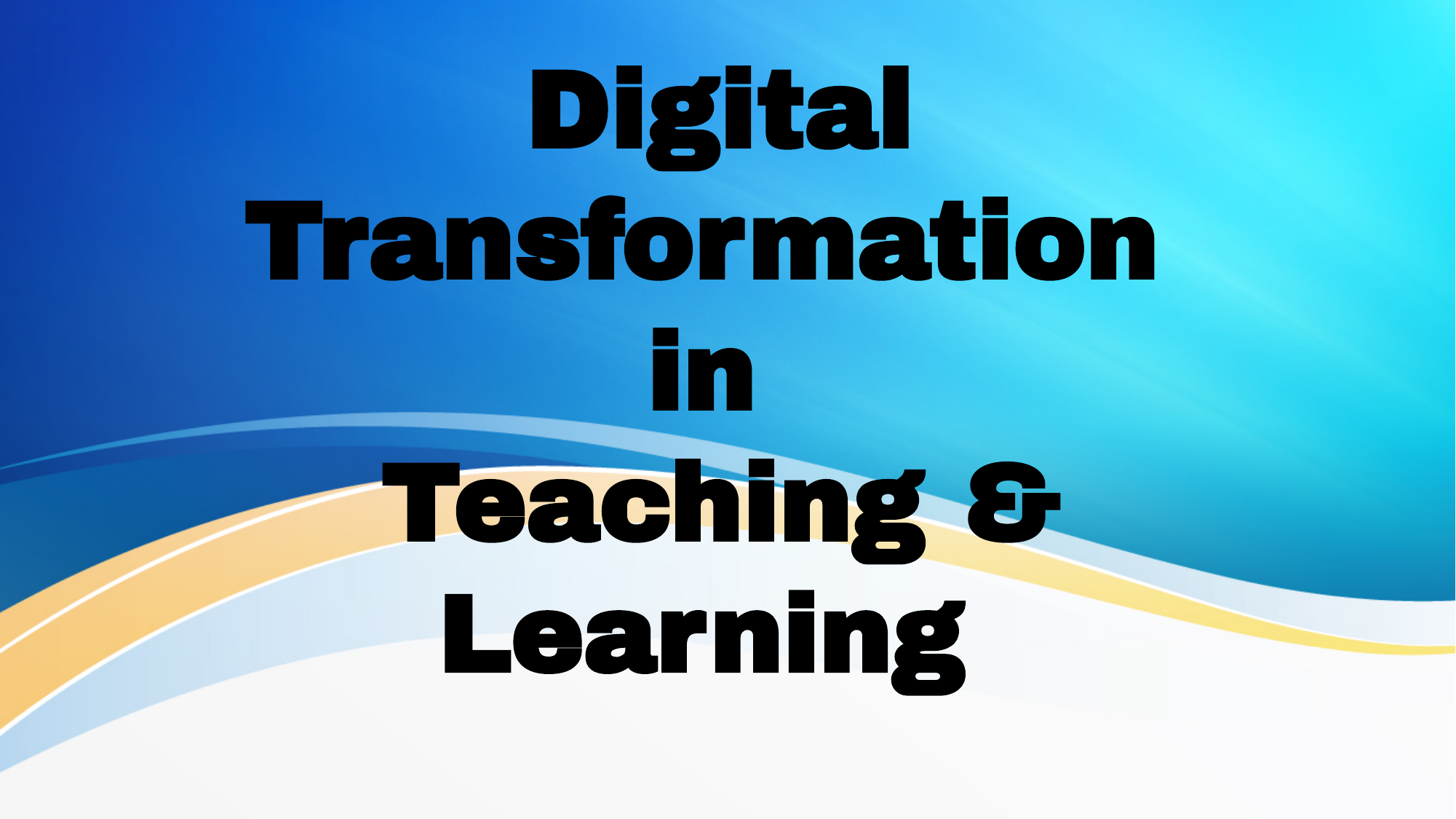

# Digital Transformation in Teaching & Learning